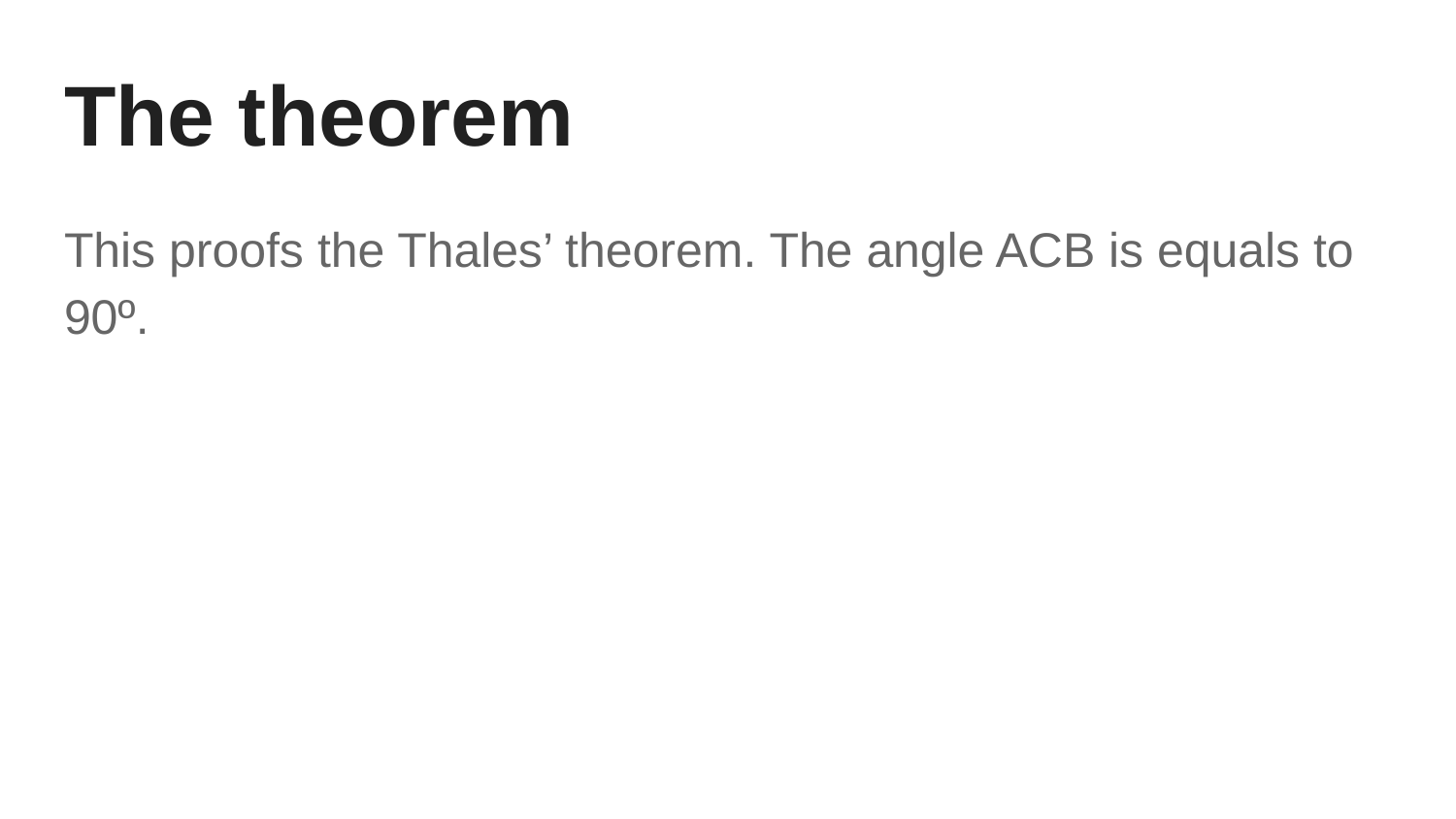

# The theorem
This proofs the Thales’ theorem. The angle ACB is equals to 90º.